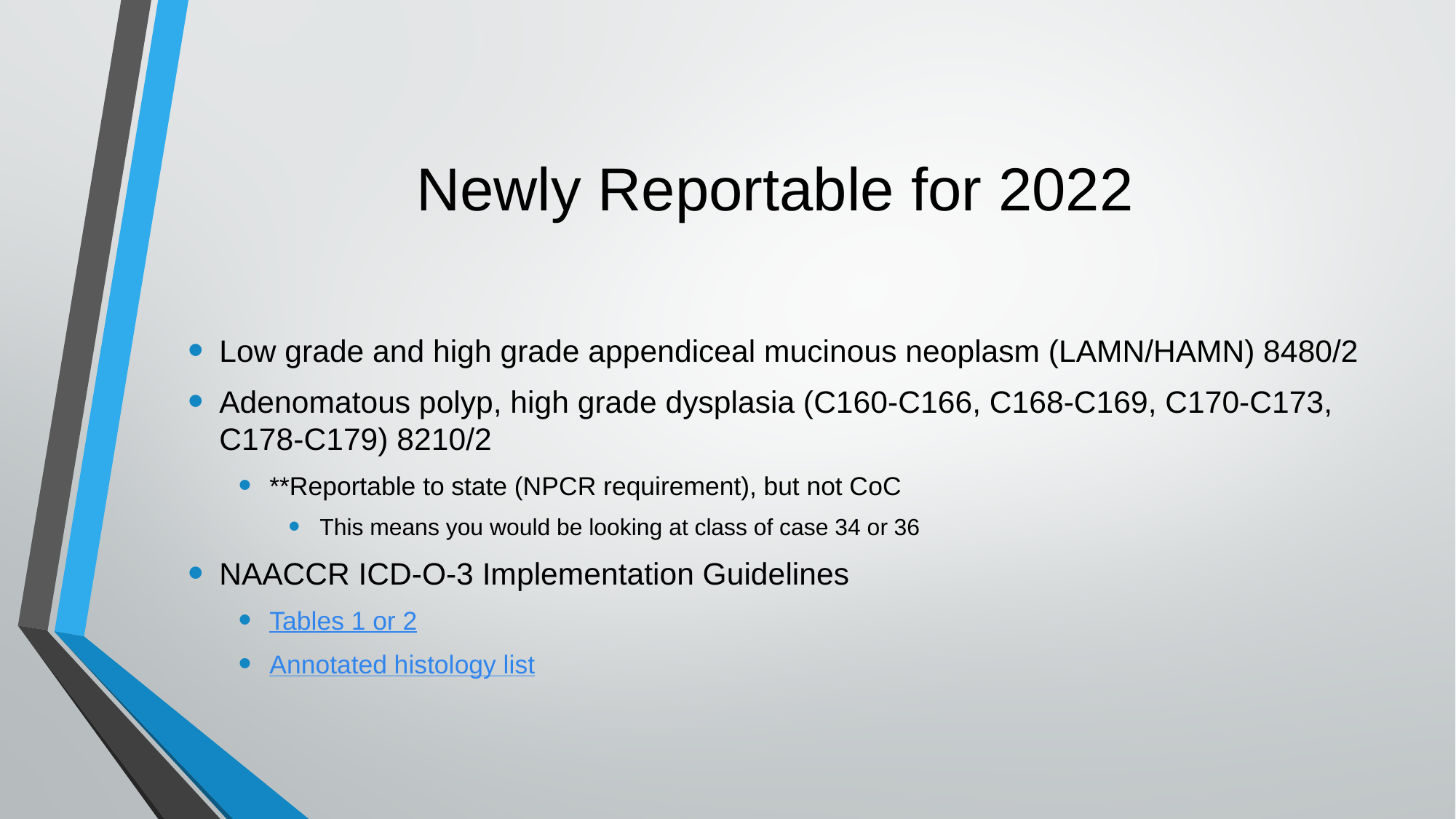

# Newly Reportable for 2022
Low grade and high grade appendiceal mucinous neoplasm (LAMN/HAMN) 8480/2
Adenomatous polyp, high grade dysplasia (C160-C166, C168-C169, C170-C173, C178-C179) 8210/2
**Reportable to state (NPCR requirement), but not CoC
This means you would be looking at class of case 34 or 36
NAACCR ICD-O-3 Implementation Guidelines
Tables 1 or 2
Annotated histology list